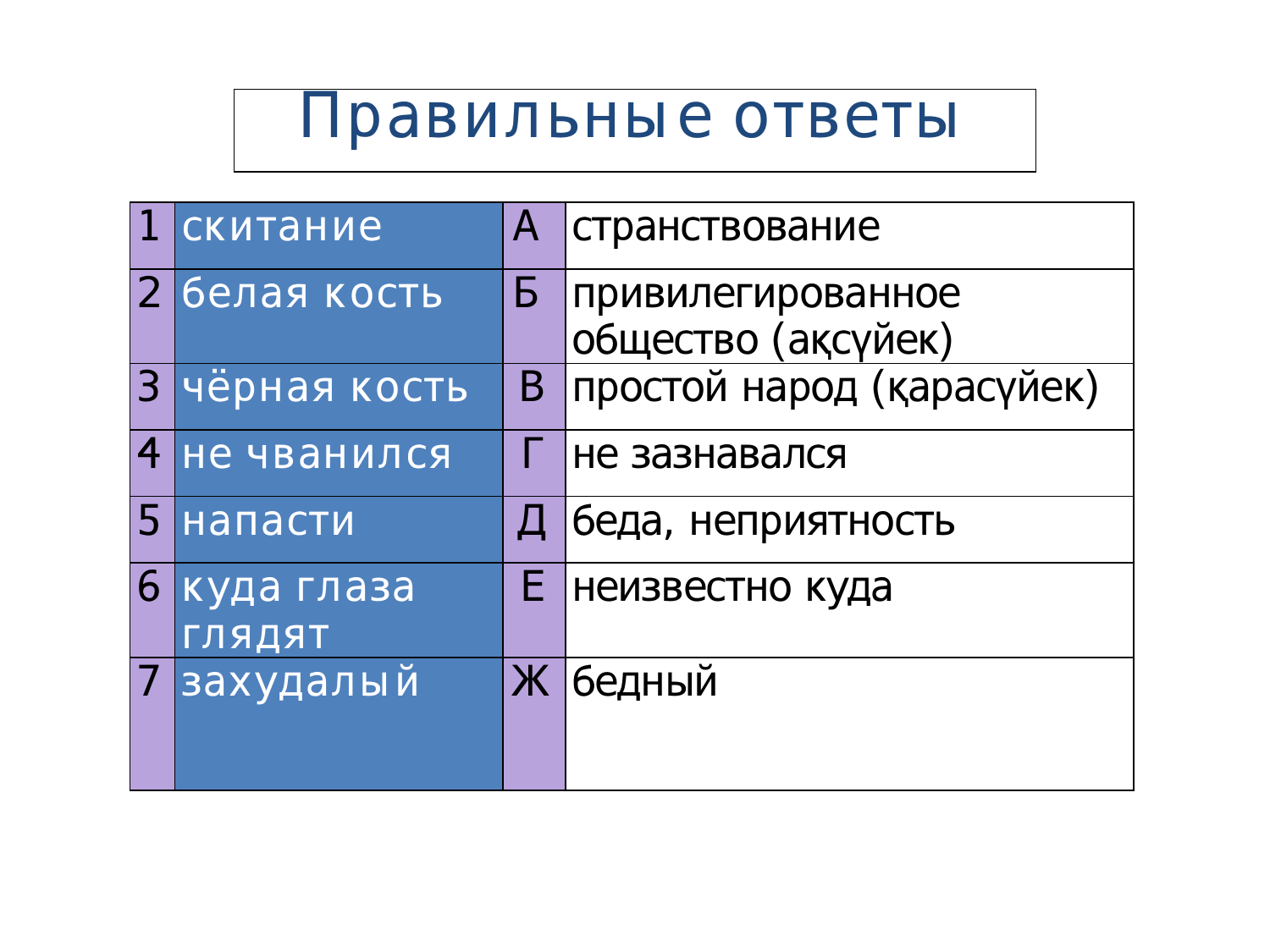

| Правильные ответы |
| --- |

| 1 | скитание | А | странствование |
| --- | --- | --- | --- |
| 2 | белая кость | Б | привилегированное общество (ақсүйек) |
| 3 | чёрная кость | В | простой народ (қарасүйек) |
| 4 | не чванился | Г | не зазнавался |
| 5 | напасти | Д | беда, неприятность |
| 6 | куда глаза глядят | Е | неизвестно куда |
| 7 | захудалый | Ж | бедный |